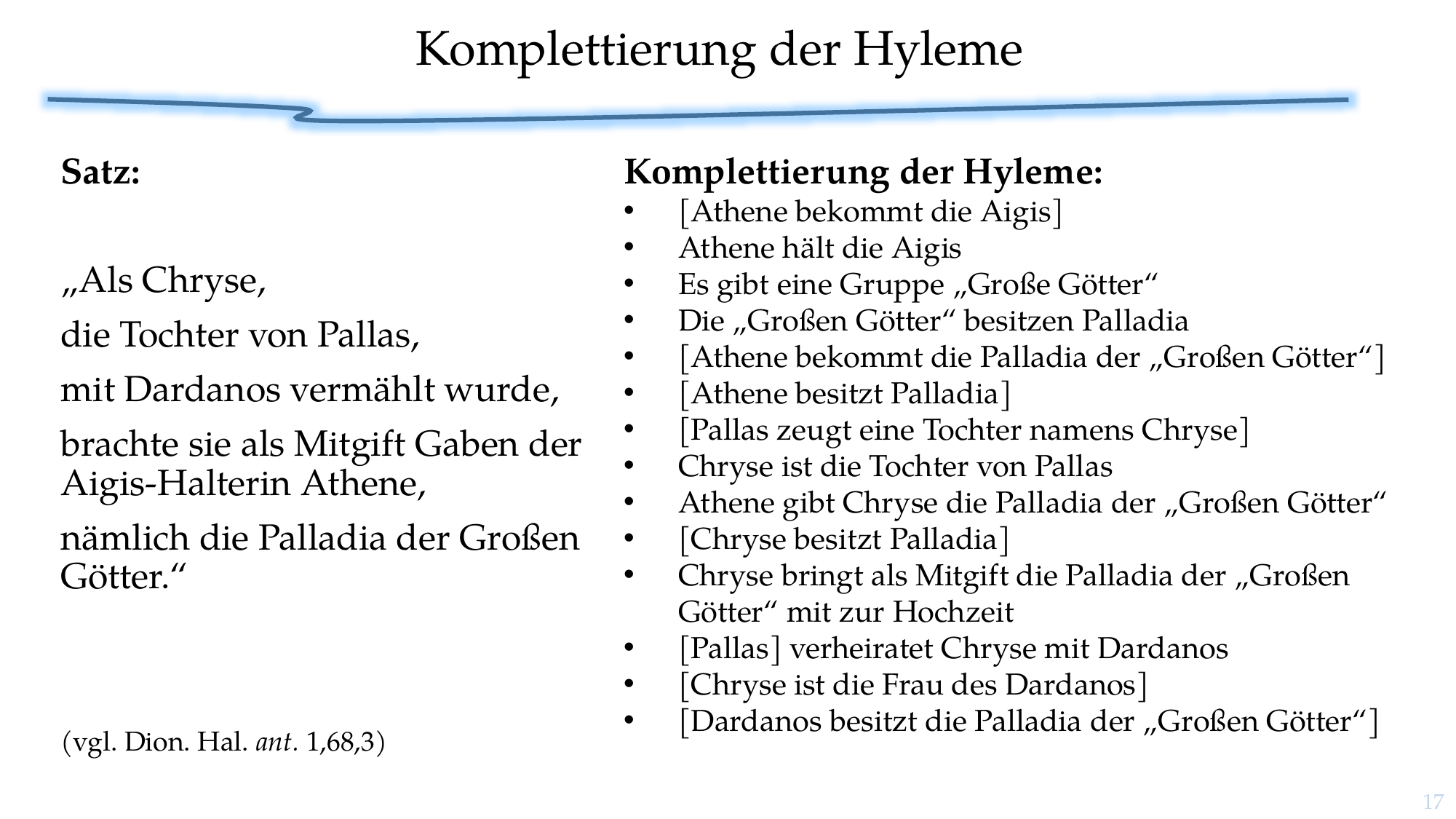

# Komplettierung der Hyleme
Komplettierung der Hyleme:
[Athene bekommt die Aigis]
Athene hält die Aigis
Es gibt eine Gruppe „Große Götter“
Die „Großen Götter“ besitzen Palladia
[Athene bekommt die Palladia der „Großen Götter“]
[Athene besitzt Palladia]
[Pallas zeugt eine Tochter namens Chryse]
Chryse ist die Tochter von Pallas
Athene gibt Chryse die Palladia der „Großen Götter“
[Chryse besitzt Palladia]
Chryse bringt als Mitgift die Palladia der „Großen Götter“ mit zur Hochzeit
[Pallas] verheiratet Chryse mit Dardanos
[Chryse ist die Frau des Dardanos]
[Dardanos besitzt die Palladia der „Großen Götter“]
Satz:

„Als Chryse,
die Tochter von Pallas,
mit Dardanos vermählt wurde,
brachte sie als Mitgift Gaben der Aigis-Halterin Athene,
nämlich die Palladia der Großen Götter.“

(vgl. Dion. Hal. ant. 1,68,3)
17